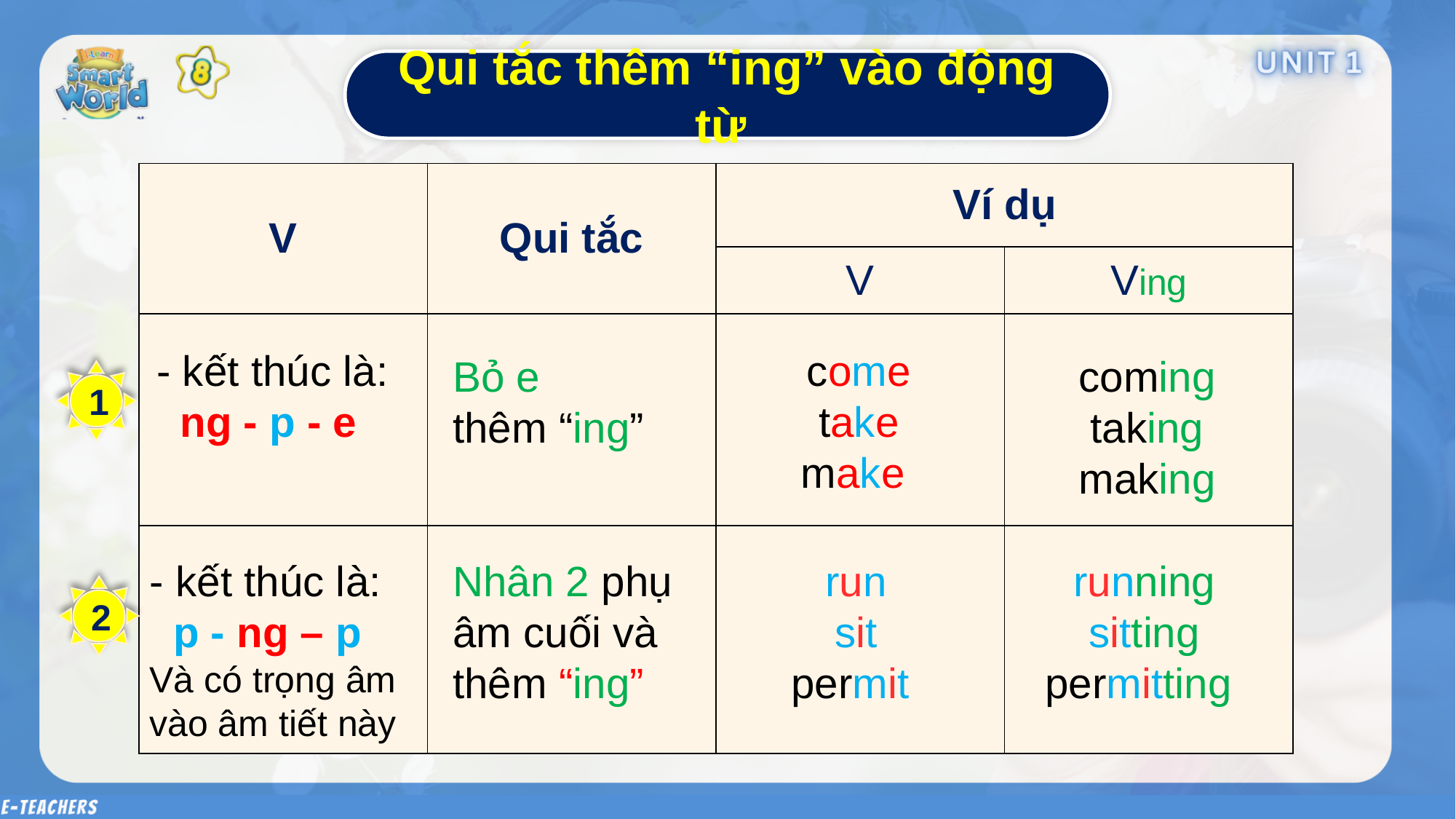

Qui tắc thêm “ing” vào động từ
| V | Qui tắc | Ví dụ |  |
| --- | --- | --- | --- |
|  |  | V | Ving |
|  |  |  |  |
come
take
make
- kết thúc là:
  ng - p - e
coming
taking
making
Bỏ e
thêm “ing”
1
- kết thúc là:
  p - ng – p
Và có trọng âm vào âm tiết này
Nhân 2 phụ âm cuối và thêm “ing”
run
sit
permit
running
sitting
permitting
2